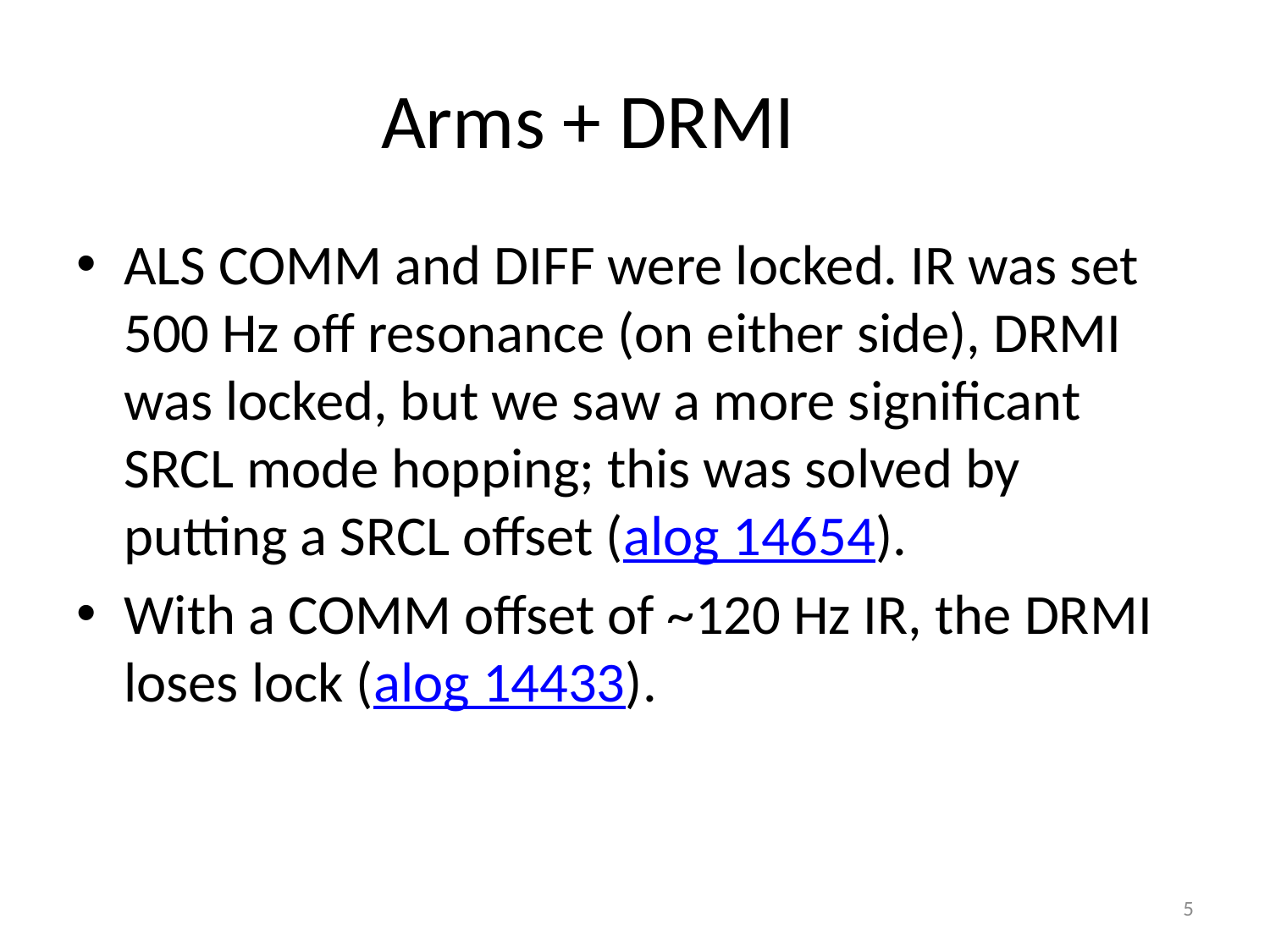

# Arms + DRMI
ALS COMM and DIFF were locked. IR was set 500 Hz off resonance (on either side), DRMI was locked, but we saw a more significant SRCL mode hopping; this was solved by putting a SRCL offset (alog 14654).
With a COMM offset of ~120 Hz IR, the DRMI loses lock (alog 14433).
5